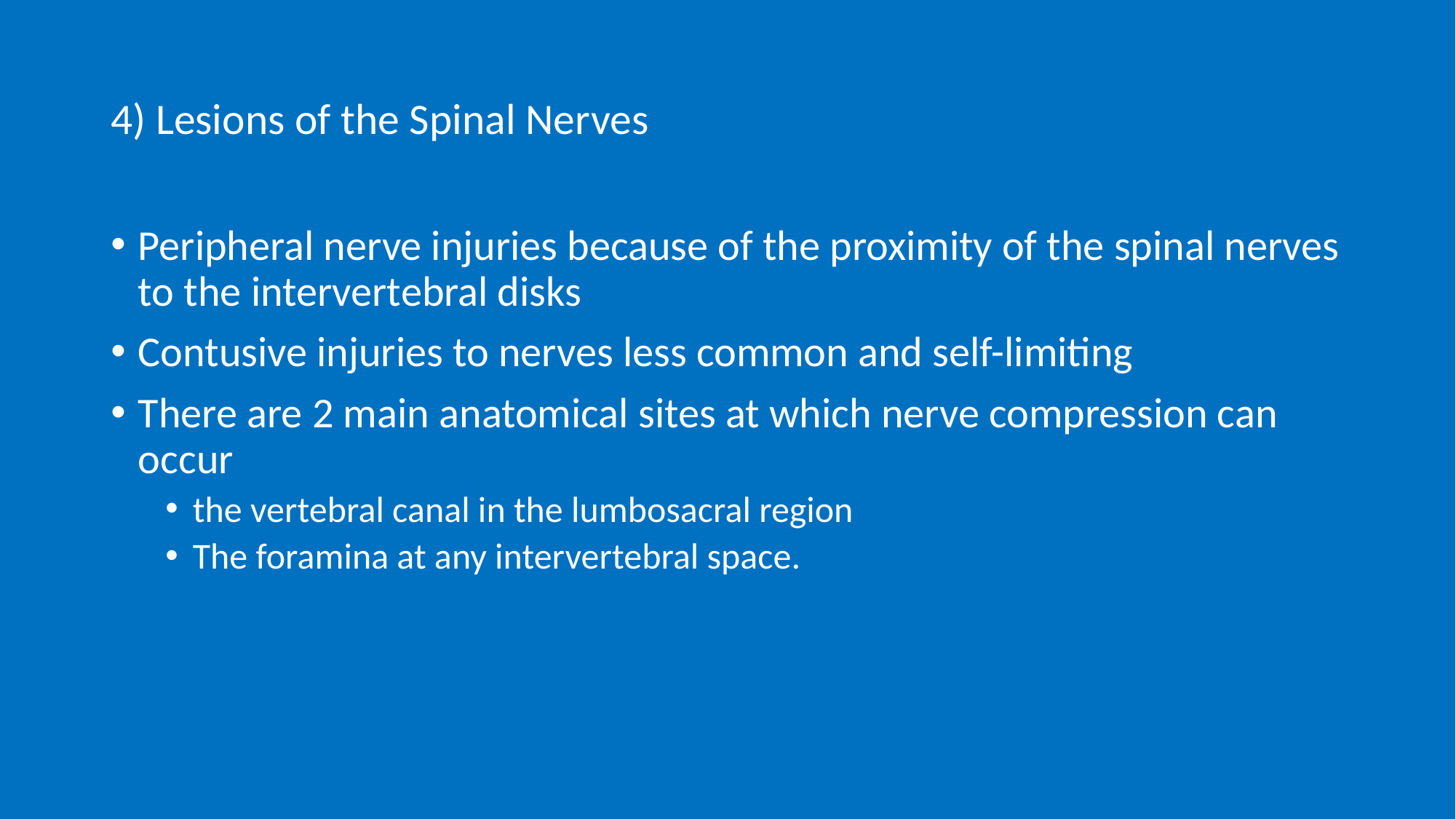

# 4) Lesions of the Spinal Nerves
Peripheral nerve injuries because of the proximity of the spinal nerves to the intervertebral disks
Contusive injuries to nerves less common and self-limiting
There are 2 main anatomical sites at which nerve compression can occur
the vertebral canal in the lumbosacral region
The foramina at any intervertebral space.